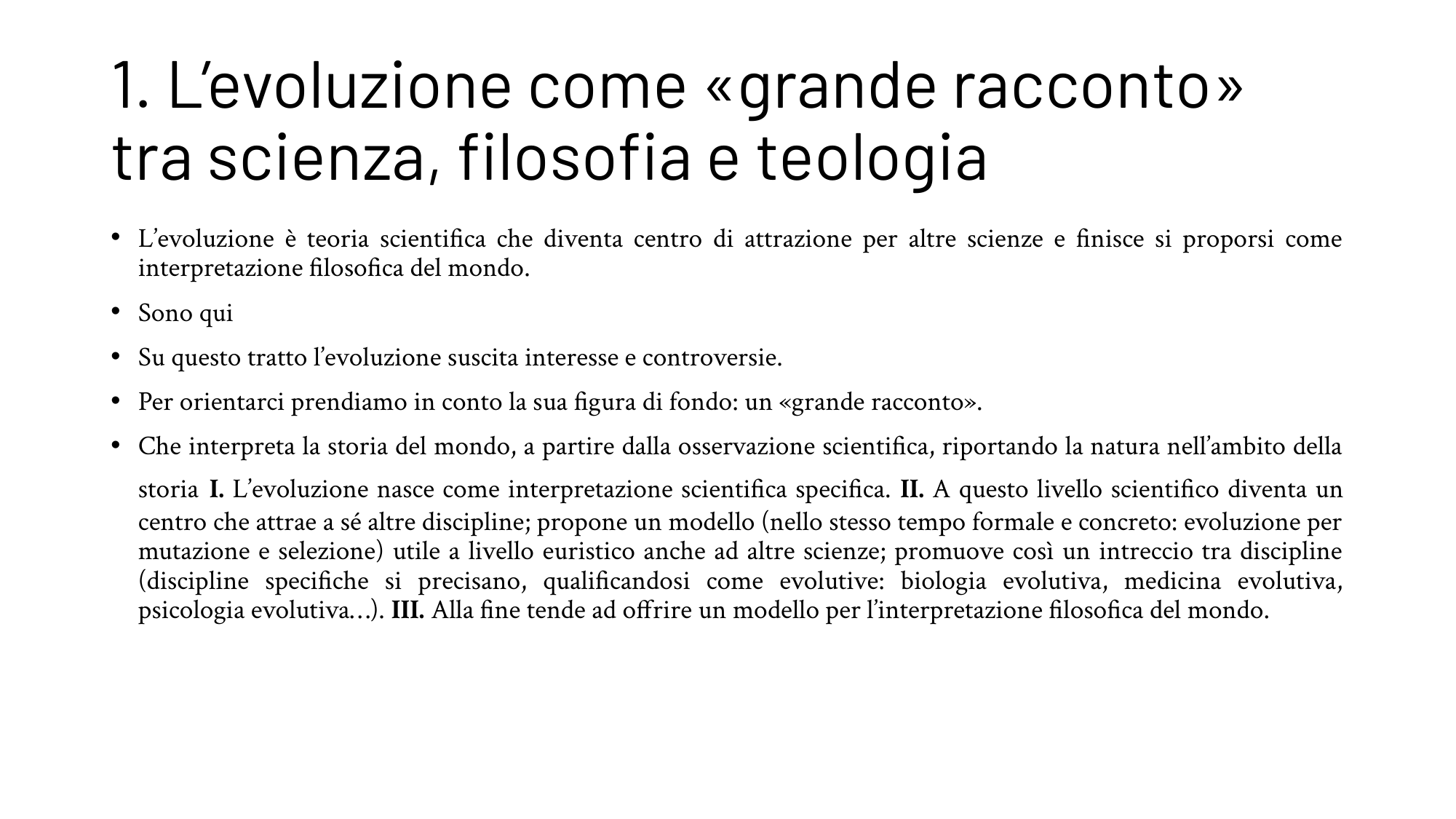

# 1. L’evoluzione come «grande racconto» tra scienza, filosofia e teologia
L’evoluzione è teoria scientifica che diventa centro di attrazione per altre scienze e finisce si proporsi come interpretazione filosofica del mondo.
Sono qui
Su questo tratto l’evoluzione suscita interesse e controversie.
Per orientarci prendiamo in conto la sua figura di fondo: un «grande racconto».
Che interpreta la storia del mondo, a partire dalla osservazione scientifica, riportando la natura nell’ambito della storia I. L’evoluzione nasce come interpretazione scientifica specifica. II. A questo livello scientifico diventa un centro che attrae a sé altre discipline; propone un modello (nello stesso tempo formale e concreto: evoluzione per mutazione e selezione) utile a livello euristico anche ad altre scienze; promuove così un intreccio tra discipline (discipline specifiche si precisano, qualificandosi come evolutive: biologia evolutiva, medicina evolutiva, psicologia evolutiva…). III. Alla fine tende ad offrire un modello per l’interpretazione filosofica del mondo.